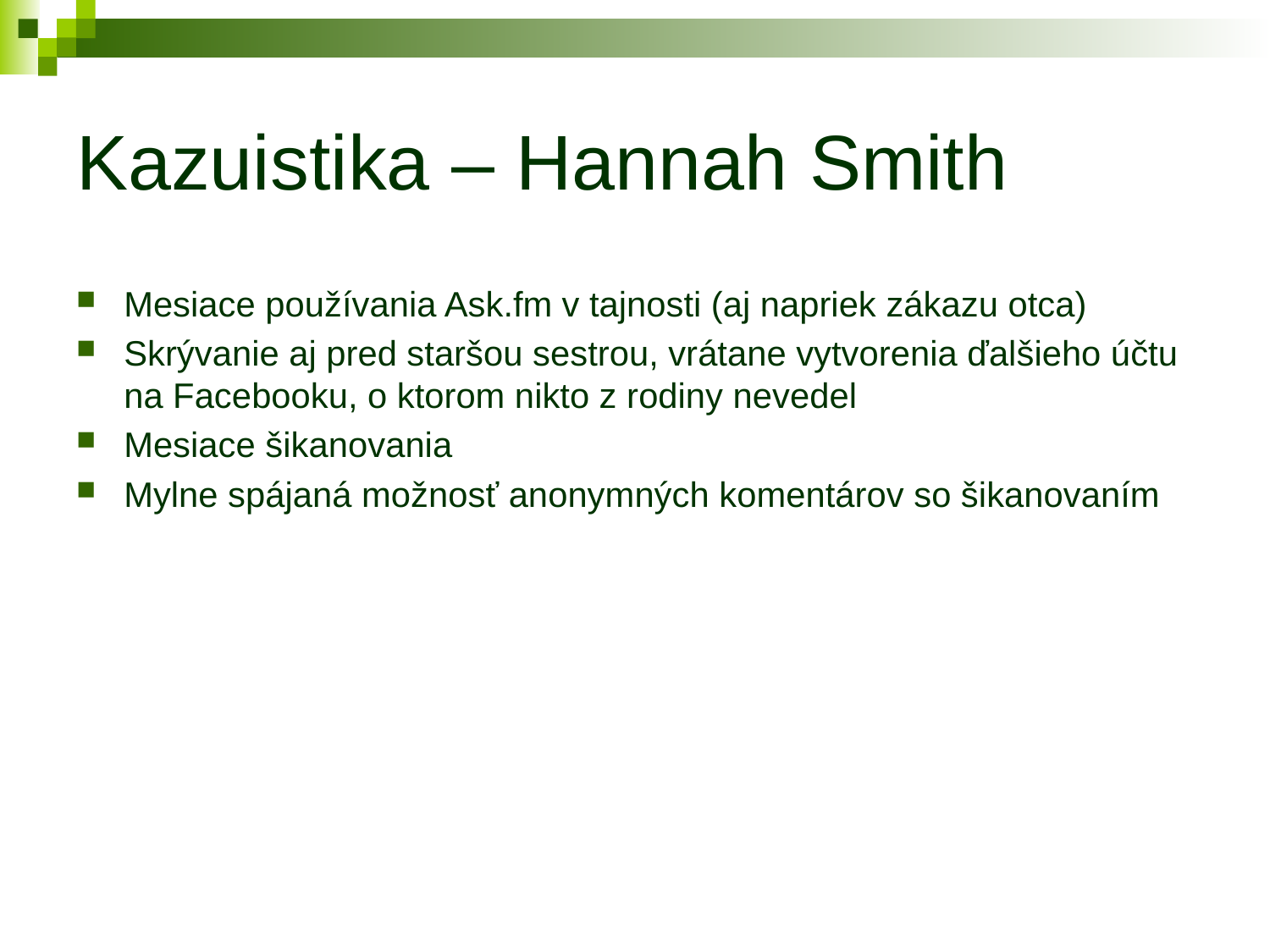

# Kazuistika – Hannah Smith
Mesiace používania Ask.fm v tajnosti (aj napriek zákazu otca)
Skrývanie aj pred staršou sestrou, vrátane vytvorenia ďalšieho účtu na Facebooku, o ktorom nikto z rodiny nevedel
Mesiace šikanovania
Mylne spájaná možnosť anonymných komentárov so šikanovaním